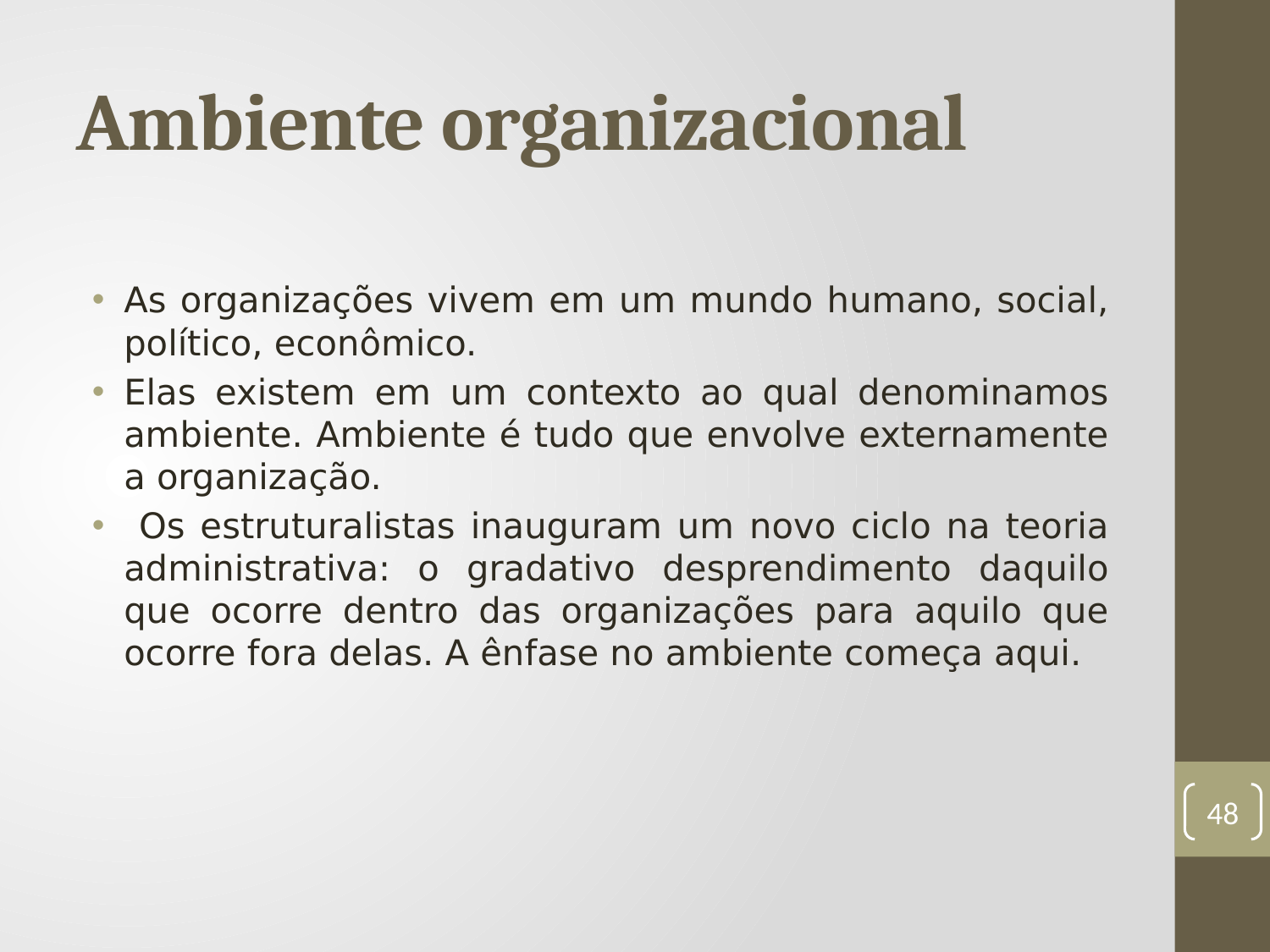

# Ambiente organizacional

As organizações vivem em um mundo humano, social, político, econômico.
Elas existem em um contexto ao qual denominamos ambiente. Ambiente é tudo que envolve externamente a organização.
 Os estruturalistas inauguram um novo ciclo na teoria administrativa: o gradativo desprendimento daquilo que ocorre dentro das organizações para aquilo que ocorre fora delas. A ênfase no ambiente começa aqui.

48